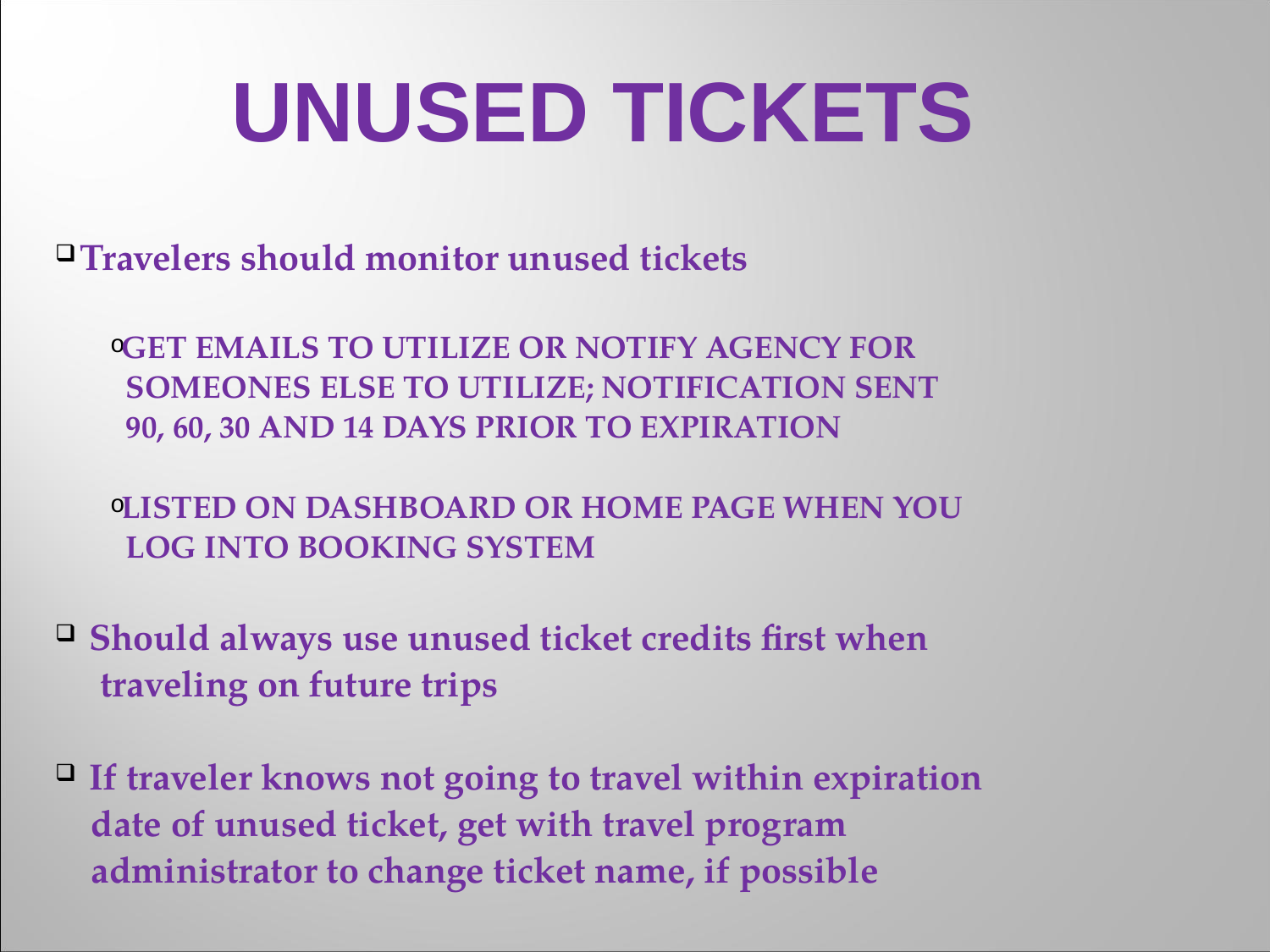

# UNUSED TICKETS
 Travelers should monitor unused tickets

GET EMAILS TO UTILIZE OR NOTIFY AGENCY FOR
  SOMEONES ELSE TO UTILIZE; NOTIFICATION SENT
  90, 60, 30 AND 14 DAYS PRIOR TO EXPIRATION

LISTED ON DASHBOARD OR HOME PAGE WHEN YOU
  LOG INTO BOOKING SYSTEM

  Should always use unused ticket credits first when
     traveling on future trips

  If traveler knows not going to travel within expiration
    date of unused ticket, get with travel program
    administrator to change ticket name, if possible